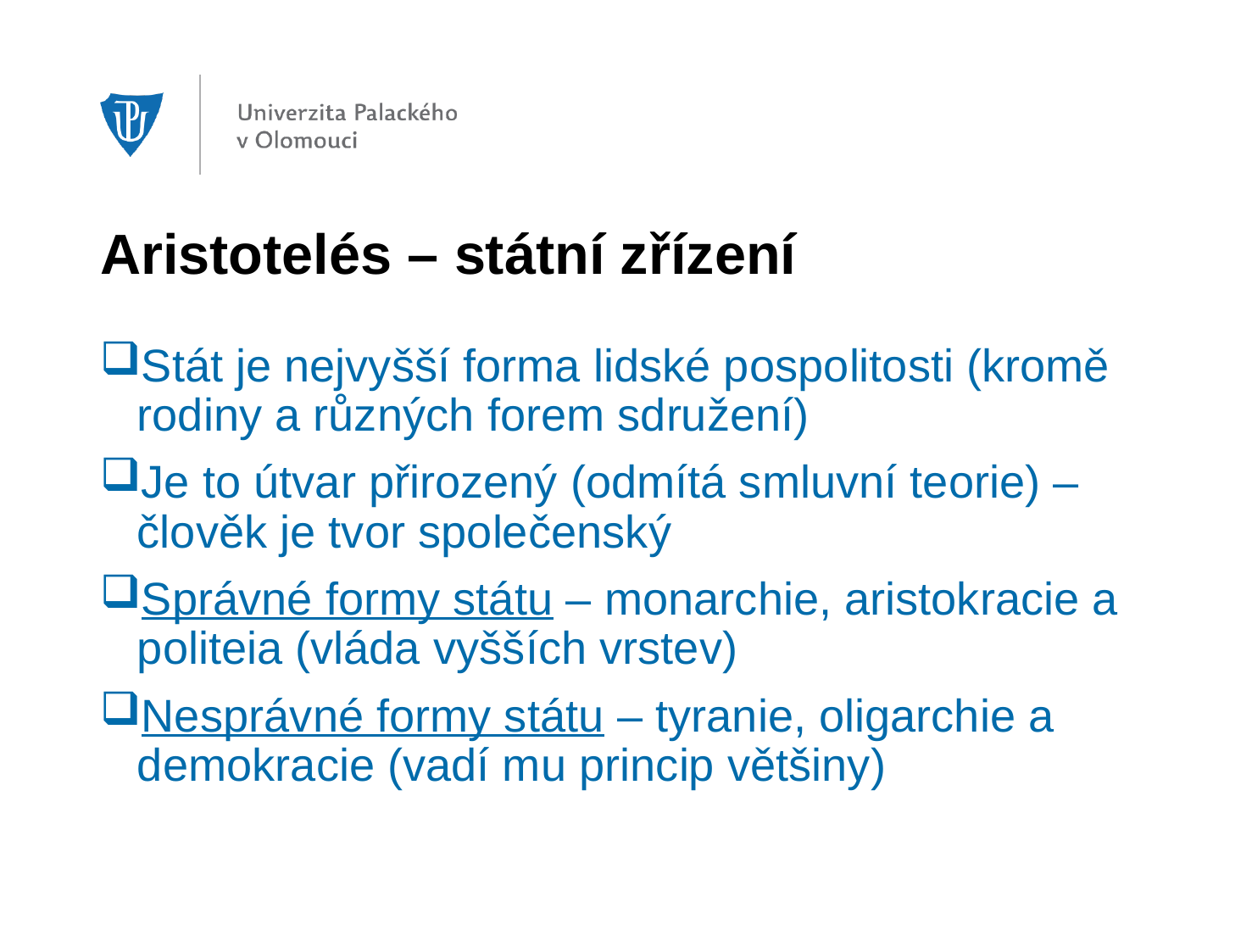

# Aristotelés – státní zřízení
Stát je nejvyšší forma lidské pospolitosti (kromě rodiny a různých forem sdružení)
Je to útvar přirozený (odmítá smluvní teorie) – člověk je tvor společenský
Správné formy státu – monarchie, aristokracie a politeia (vláda vyšších vrstev)
Nesprávné formy státu – tyranie, oligarchie a demokracie (vadí mu princip většiny)